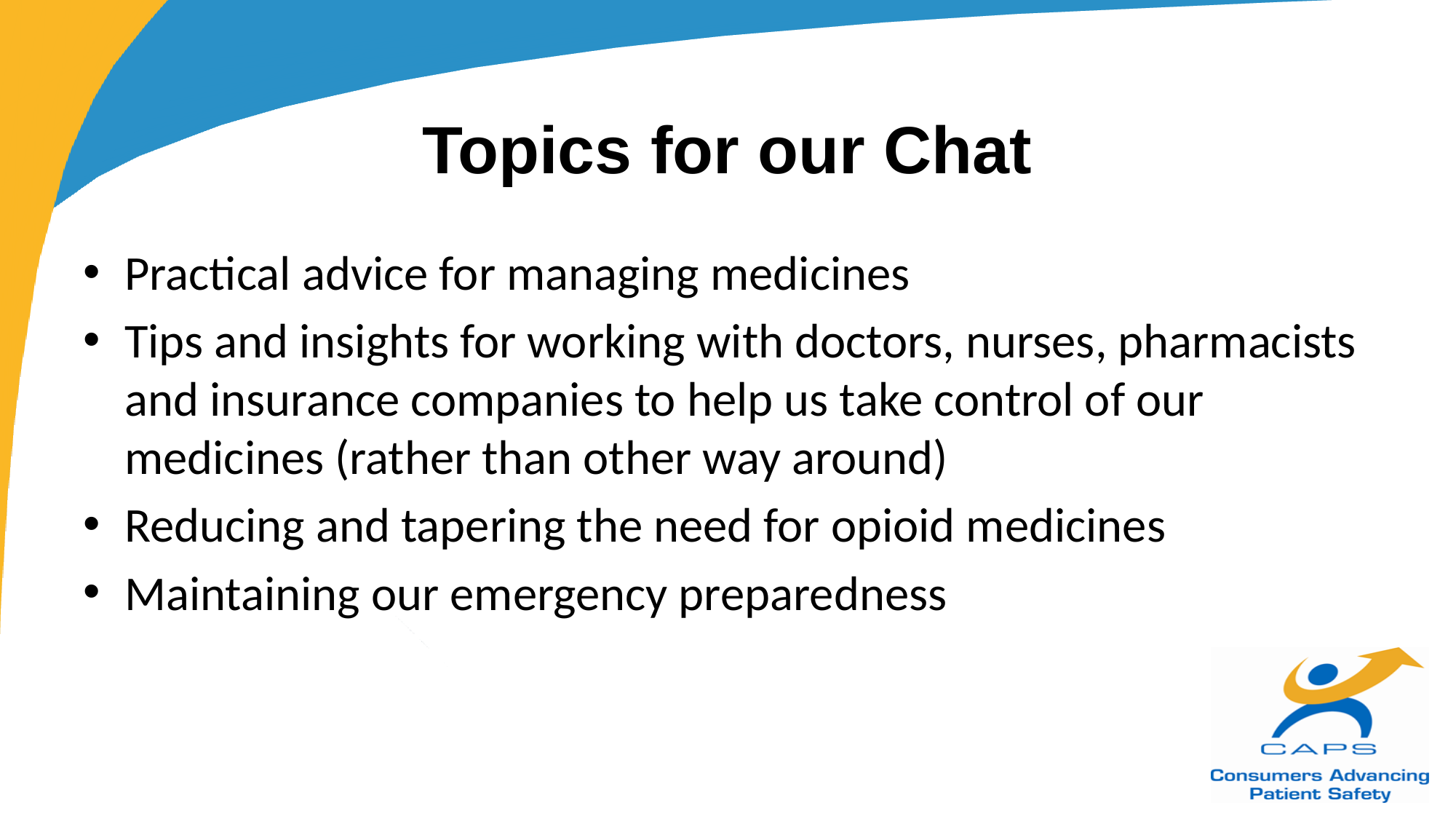

# Topics for our Chat
Practical advice for managing medicines
Tips and insights for working with doctors, nurses, pharmacists and insurance companies to help us take control of our medicines (rather than other way around)
Reducing and tapering the need for opioid medicines
Maintaining our emergency preparedness